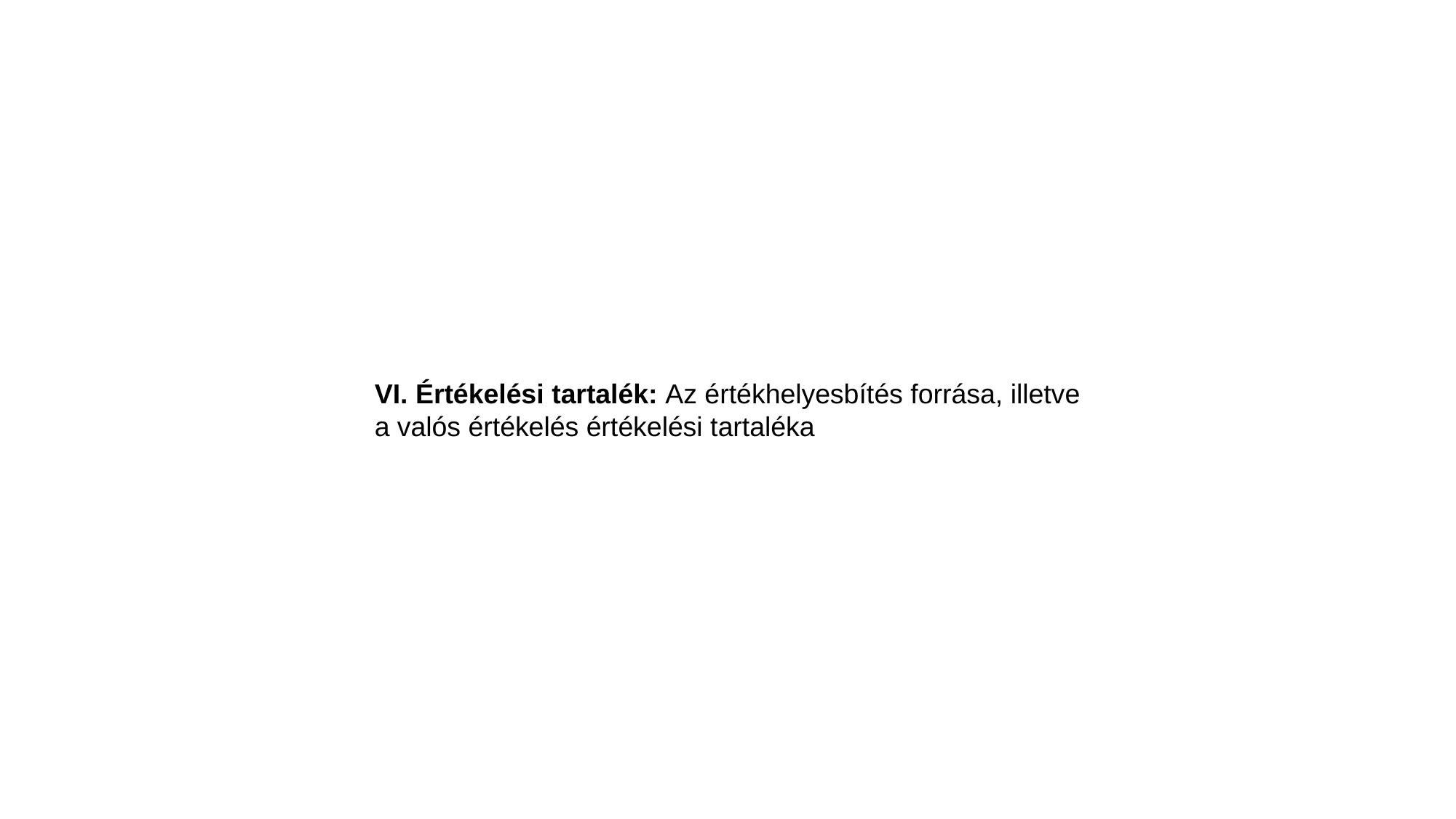

VI. Értékelési tartalék: Az értékhelyesbítés forrása, illetve a valós értékelés értékelési tartaléka